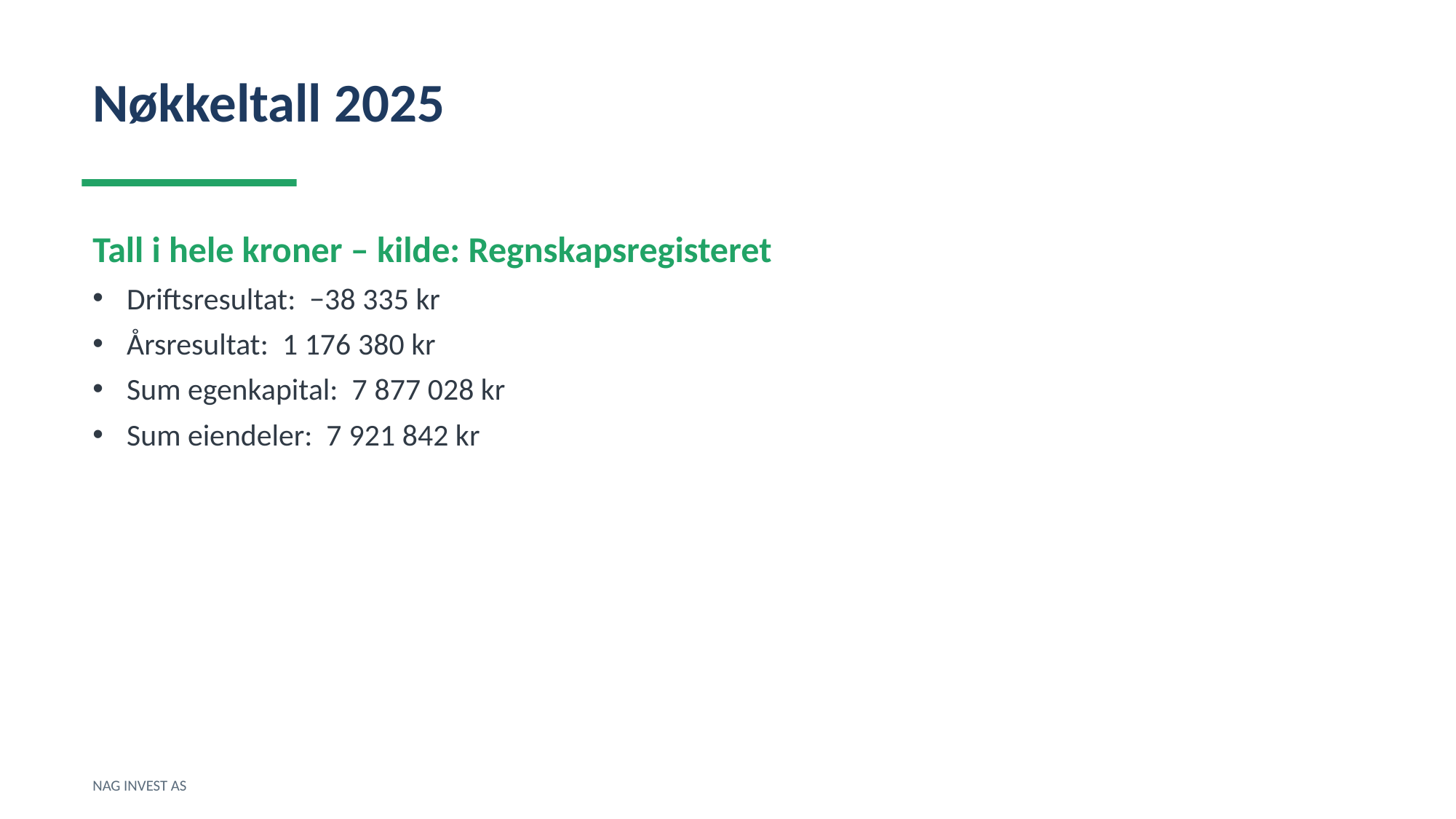

Nøkkeltall 2025

Tall i hele kroner – kilde: Regnskapsregisteret
Driftsresultat:  −38 335 kr
Årsresultat:  1 176 380 kr
Sum egenkapital:  7 877 028 kr
Sum eiendeler:  7 921 842 kr
NAG INVEST AS